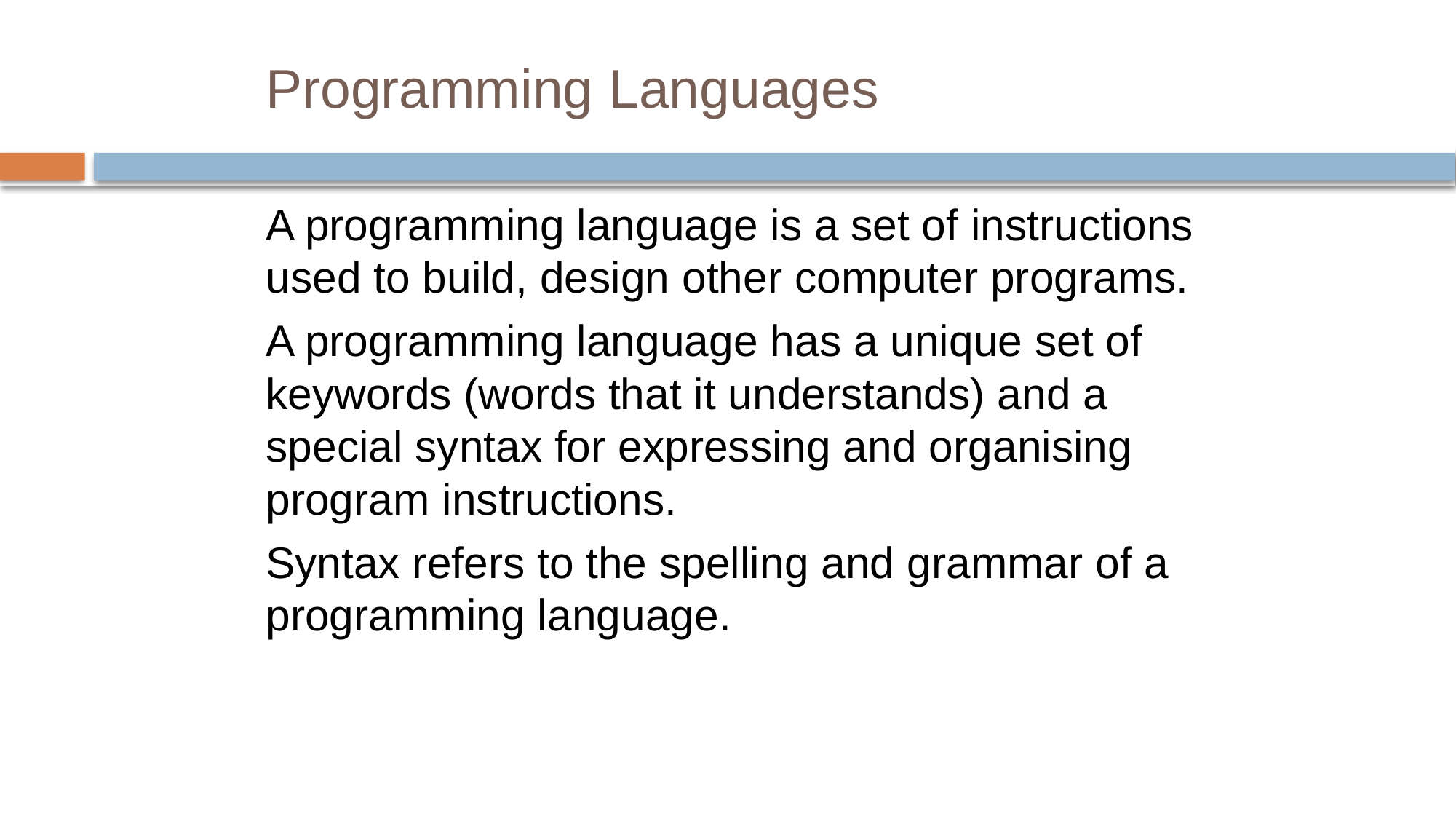

# Programming Languages
A programming language is a set of instructions used to build, design other computer programs.
A programming language has a unique set of keywords (words that it understands) and a special syntax for expressing and organising program instructions.
Syntax refers to the spelling and grammar of a programming language.